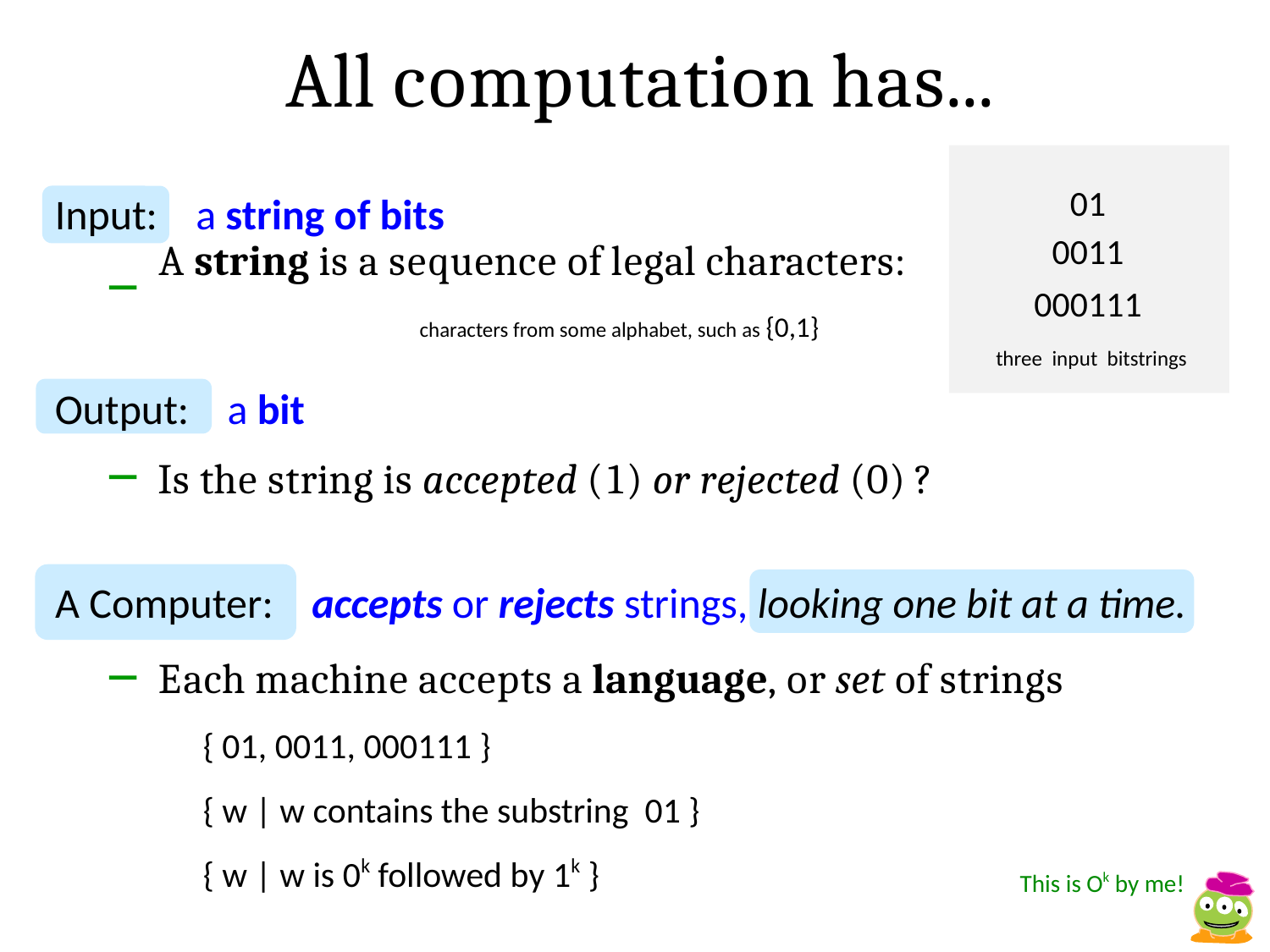

All computation has...

01
Input:    a string of bits

0011
A string is a sequence of legal characters:
000111

characters from some alphabet, such as {0,1}
three  input  bitstrings
Output:    a bit

Is the string is accepted (1) or rejected (0) ?

A Computer:    accepts or rejects strings, looking one bit at a time.

Each machine accepts a language, or set of strings

{ 01, 0011, 000111 }
{ w | w contains the substring  01 }
{ w | w is 0k followed by 1k }
This is Ok by me!